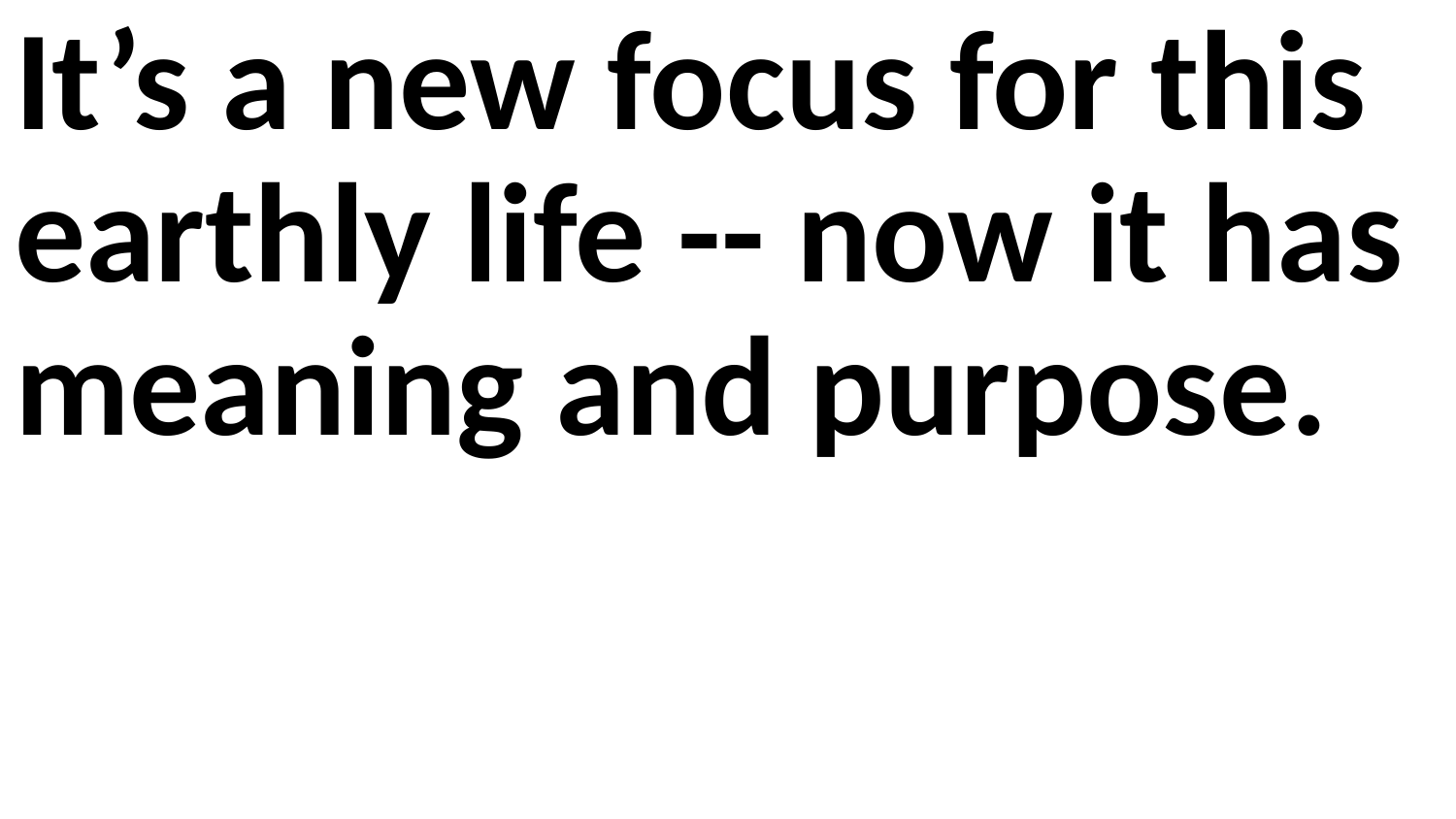

It’s a new focus for this earthly life -- now it has meaning and purpose.